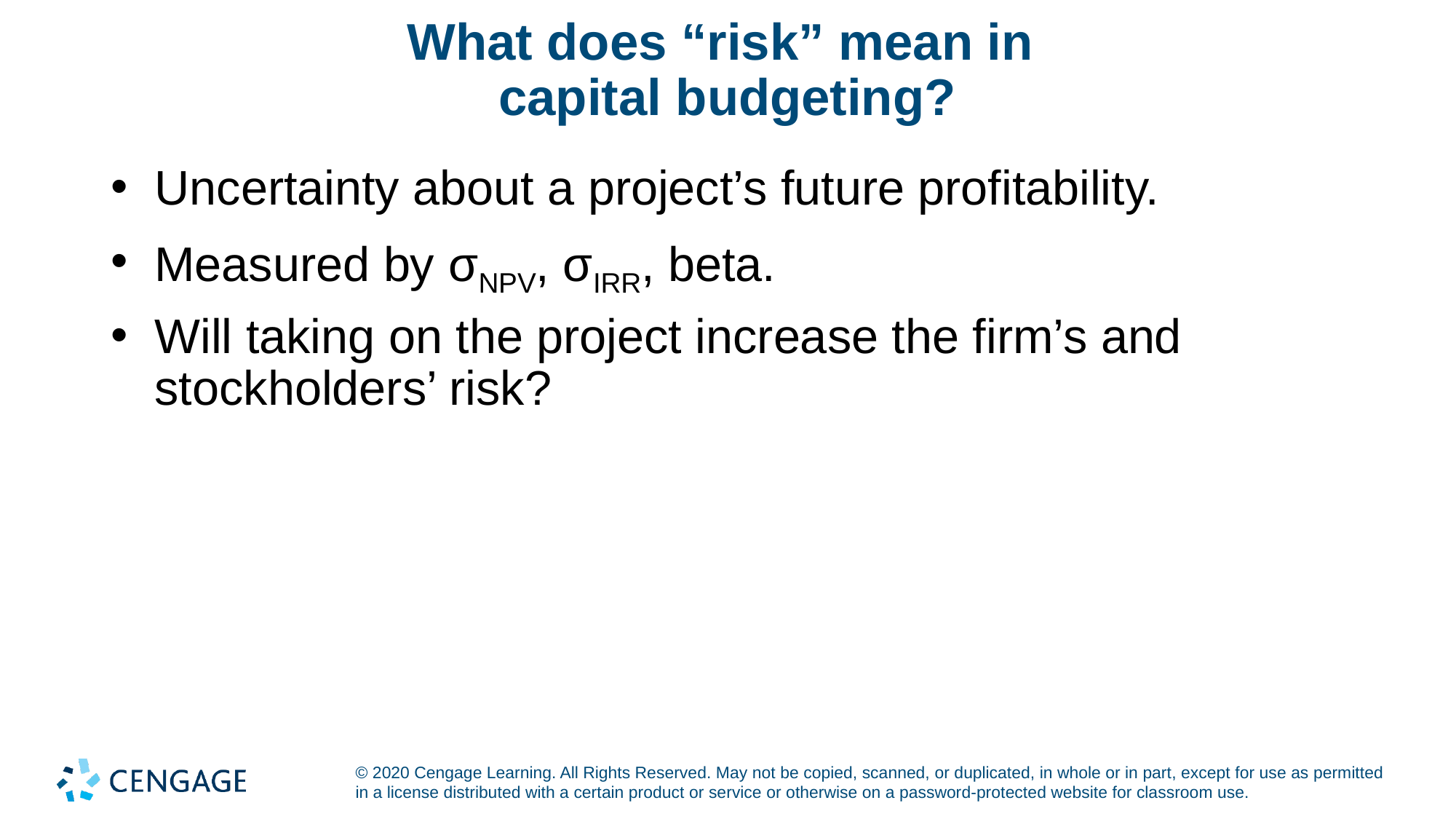

# What does “risk” mean in capital budgeting?
Uncertainty about a project’s future profitability.
Measured by σNPV, σIRR, beta.
Will taking on the project increase the firm’s and stockholders’ risk?